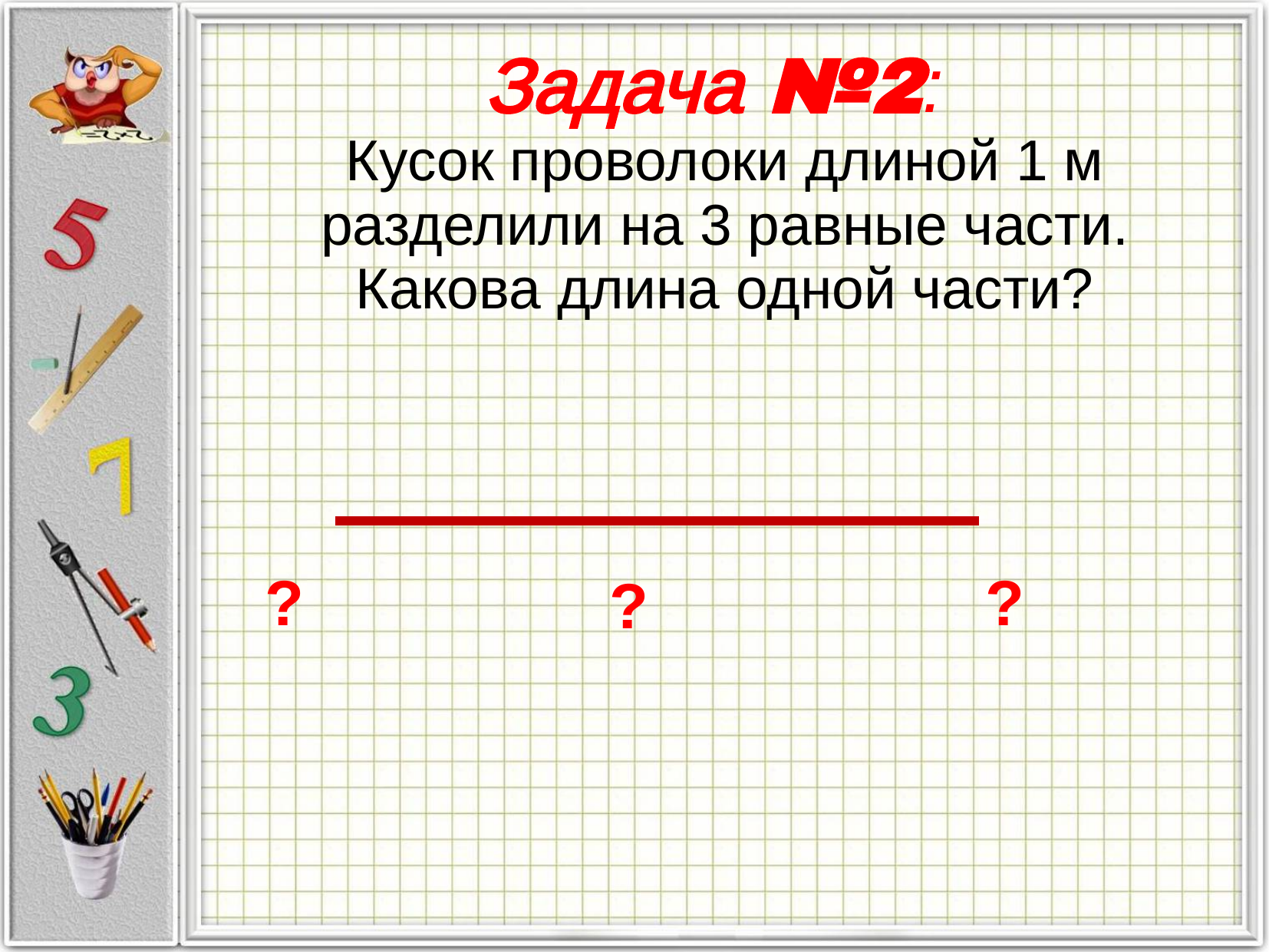

#
Задача №2:
Кусок проволоки длиной 1 м разделили на 3 равные части. Какова длина одной части?
?
?
?